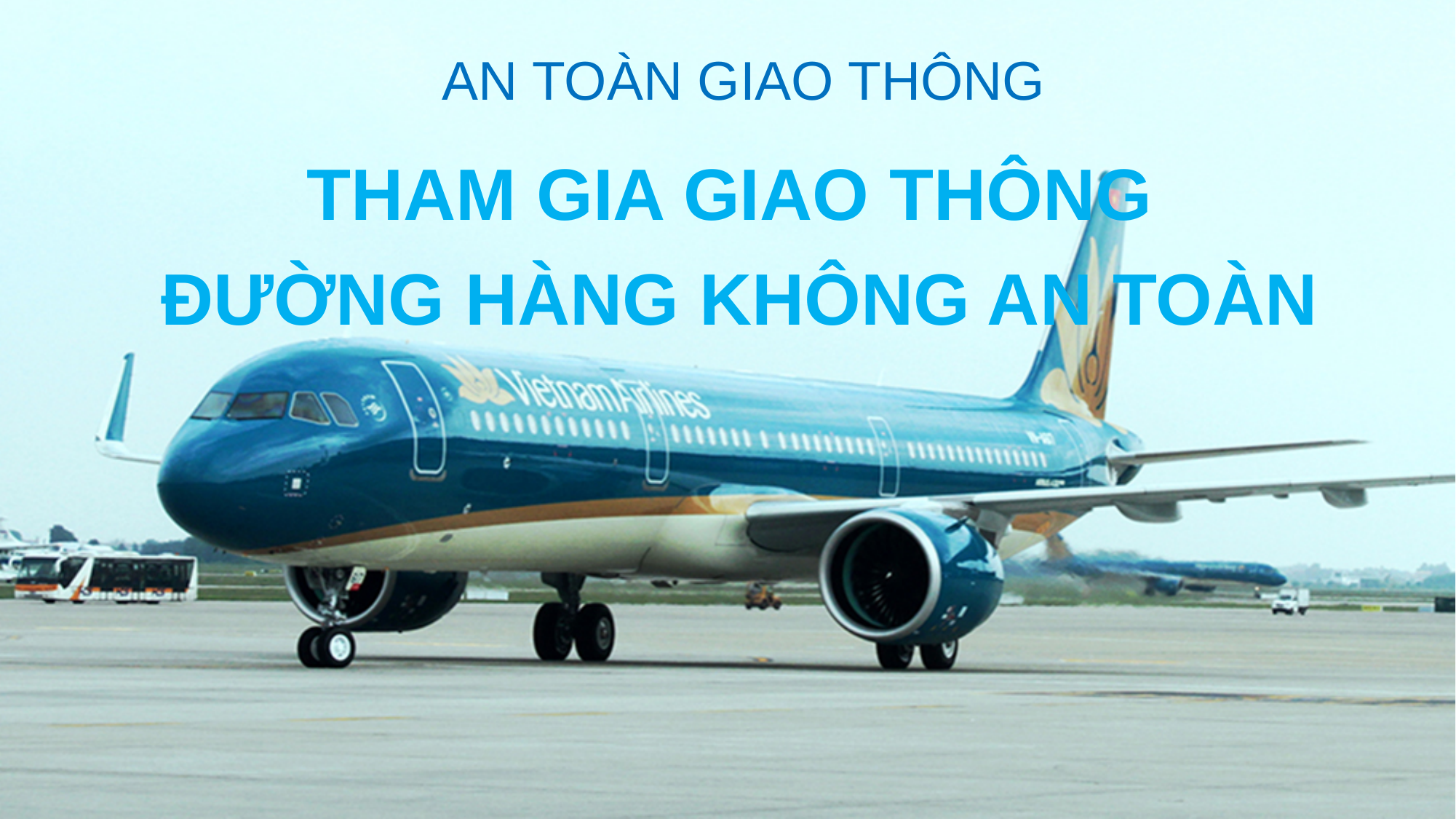

AN TOÀN GIAO THÔNG
THAM GIA GIAO THÔNG
 ĐƯỜNG HÀNG KHÔNG AN TOÀN